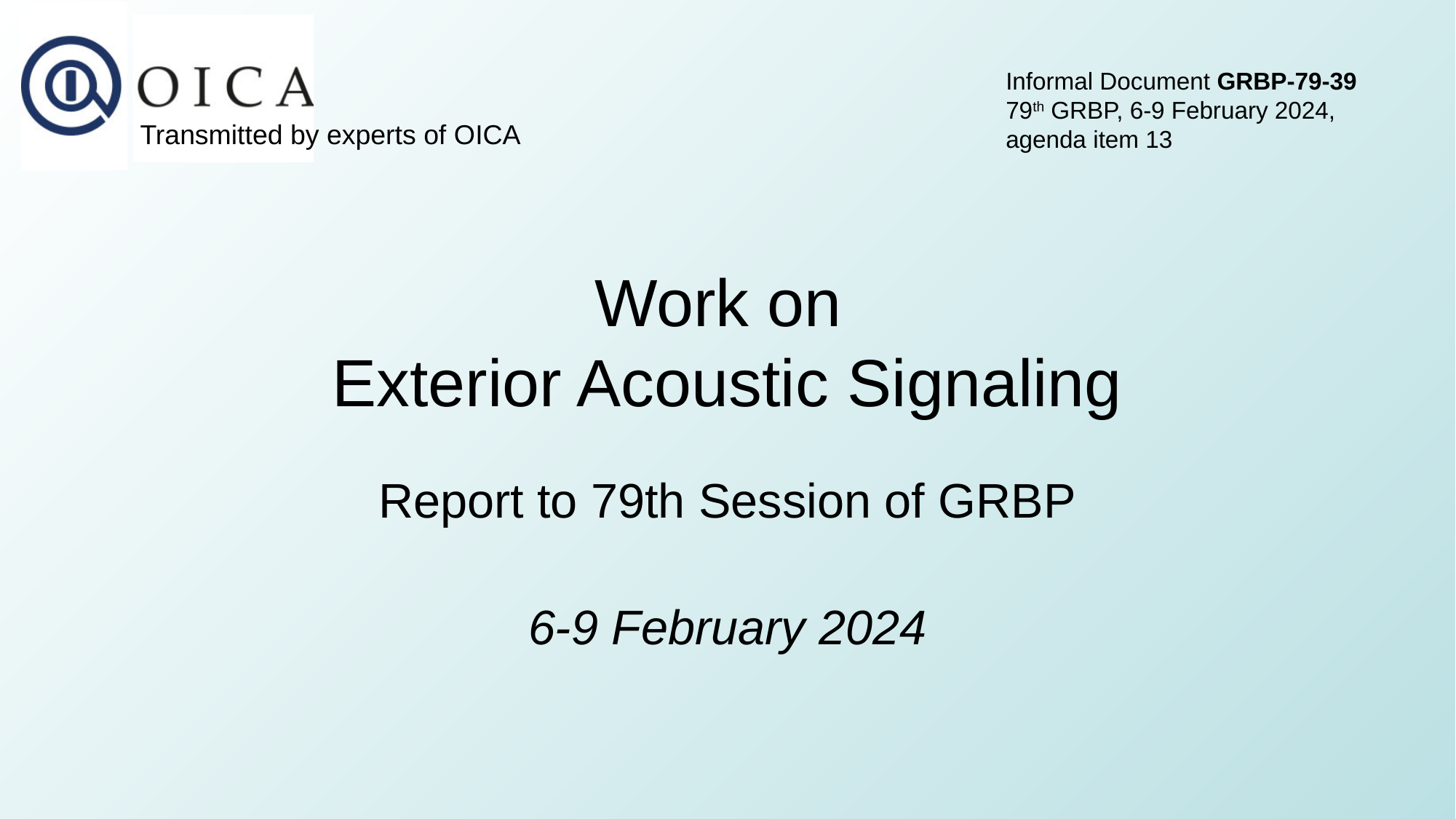

Informal Document GRBP-79-39
79th GRBP, 6-9 February 2024,
agenda item 13
Transmitted by experts of OICA
# Work on Exterior Acoustic Signaling
Report to 79th Session of GRBP
6-9 February 2024